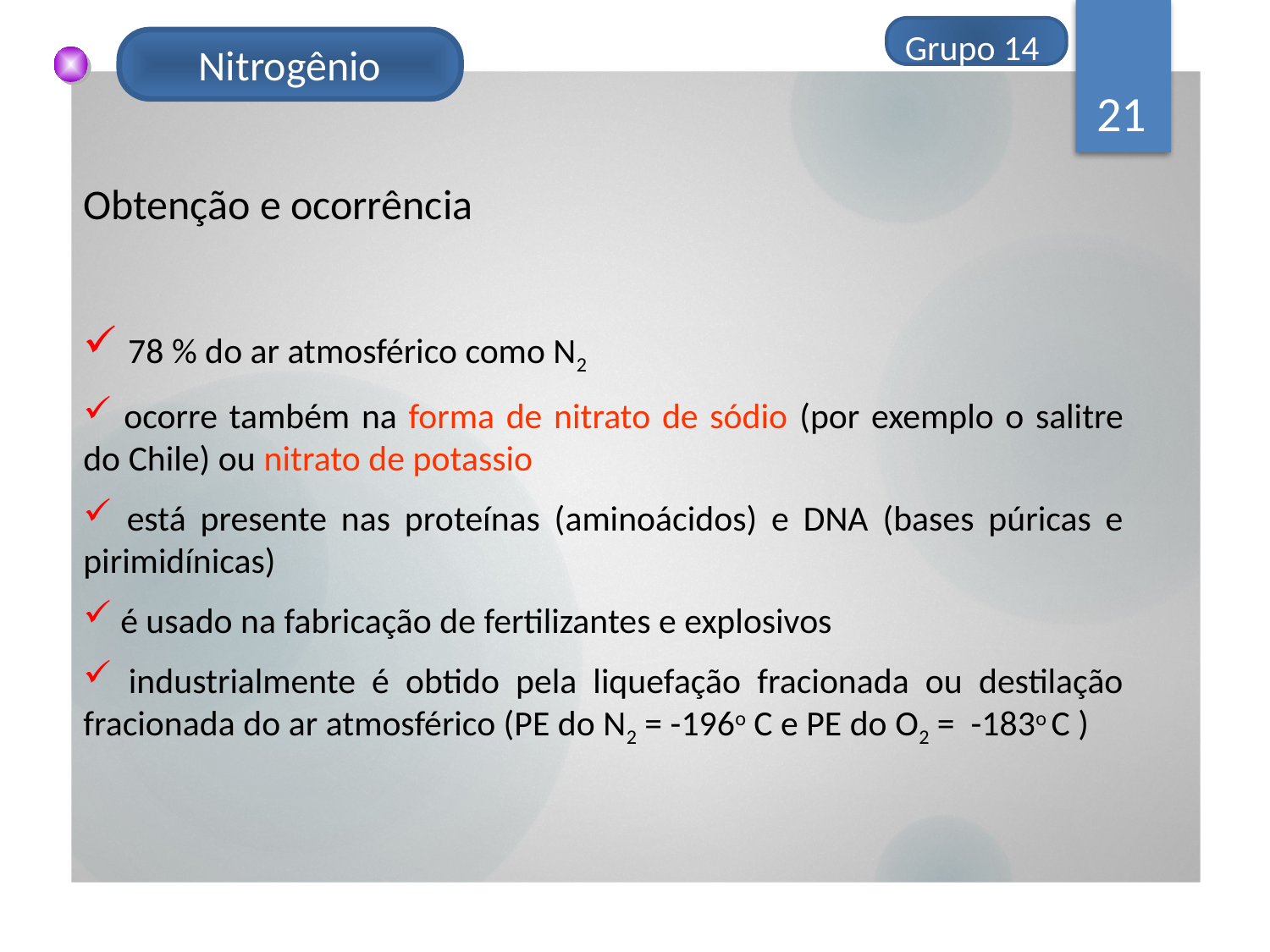

Grupo 14
Nitrogênio
21

Obtenção e ocorrência

 78 % do ar atmosférico como N2
 ocorre também na forma de nitrato de sódio (por exemplo o salitre do Chile) ou nitrato de potassio
 está presente nas proteínas (aminoácidos) e DNA (bases púricas e pirimidínicas)
 é usado na fabricação de fertilizantes e explosivos
 industrialmente é obtido pela liquefação fracionada ou destilação fracionada do ar atmosférico (PE do N2 = -196o C e PE do O2 =  -183o C )